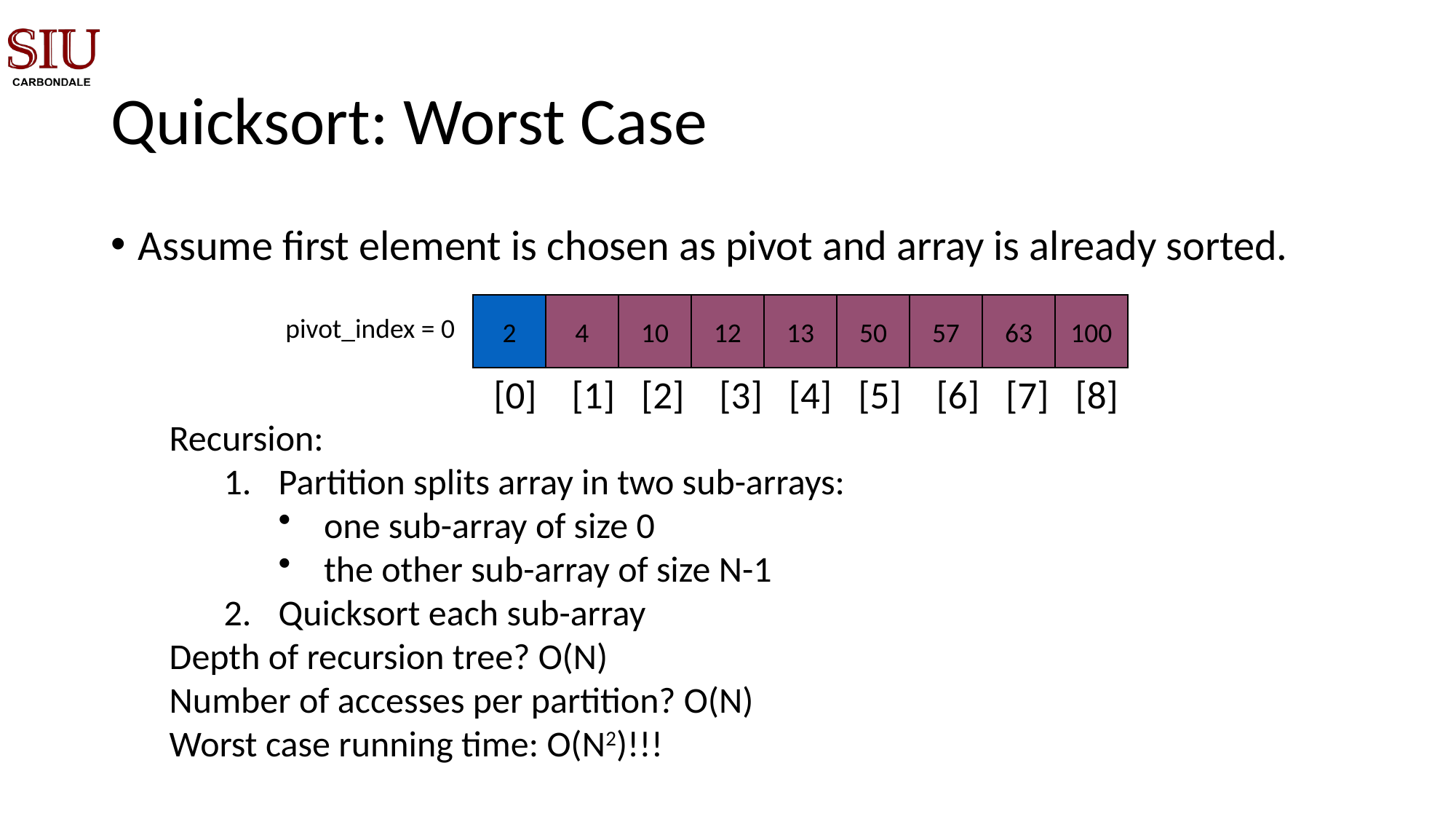

# Quicksort: Worst Case
Assume first element is chosen as pivot and array is already sorted.

2
4
10
12
13
50
57
63
100
pivot_index = 0
[0]    [1]   [2]    [3]   [4]   [5]    [6]   [7]   [8]
Recursion:
Partition splits array in two sub-arrays:
one sub-array of size 0
the other sub-array of size N-1
Quicksort each sub-array
Depth of recursion tree? O(N)
Number of accesses per partition? O(N)
Worst case running time: O(N2)!!!